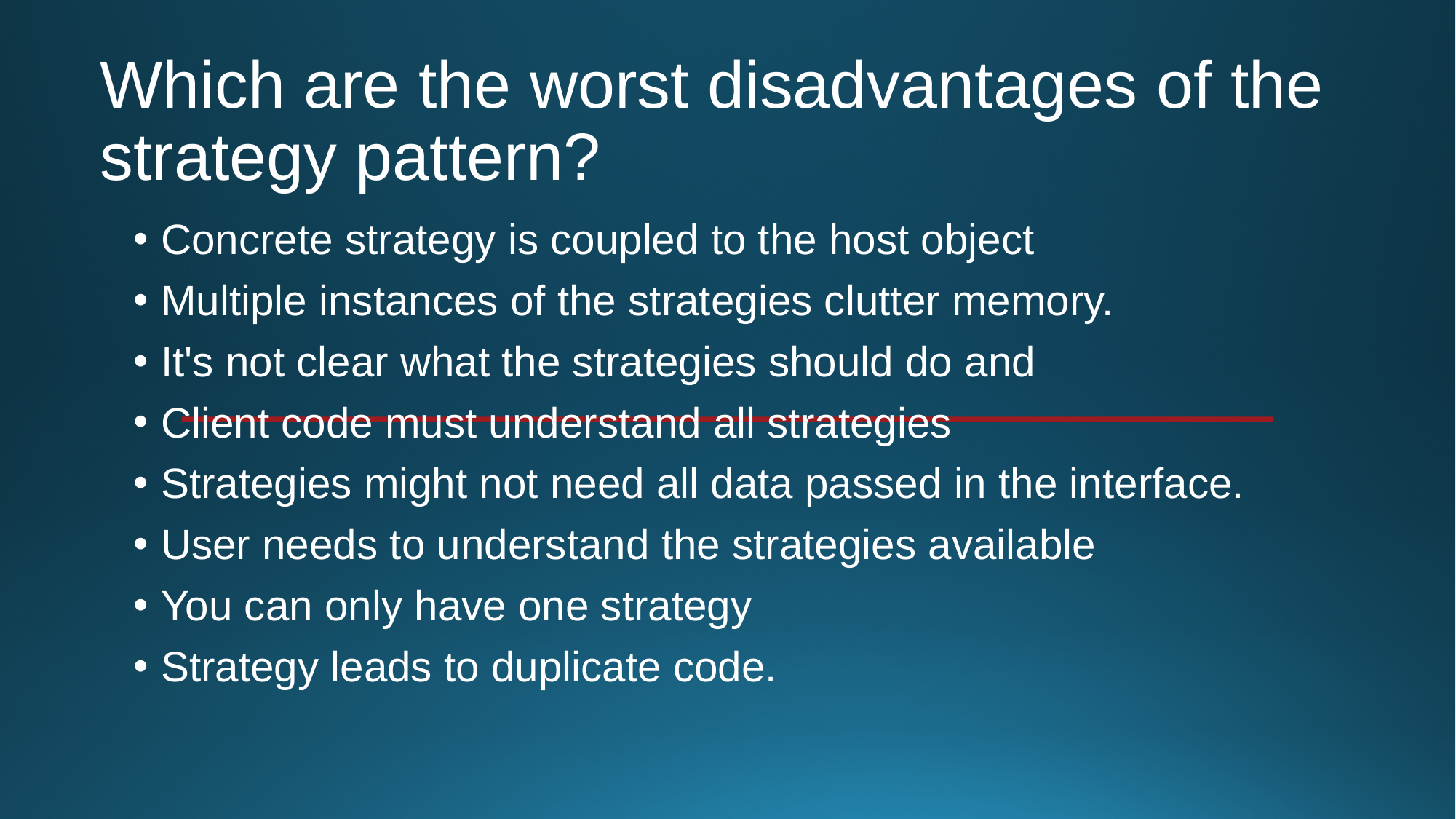

# Concrete strategy is coupled to the host object
Multiple instances of the strategies clutter memory.
It's not clear what the strategies should do and
Client code must understand all strategies
Strategies might not need all data passed in the interface.
User needs to understand the strategies available
You can only have one strategy
Strategy leads to duplicate code.

Which are the worst disadvantages of the strategy pattern?